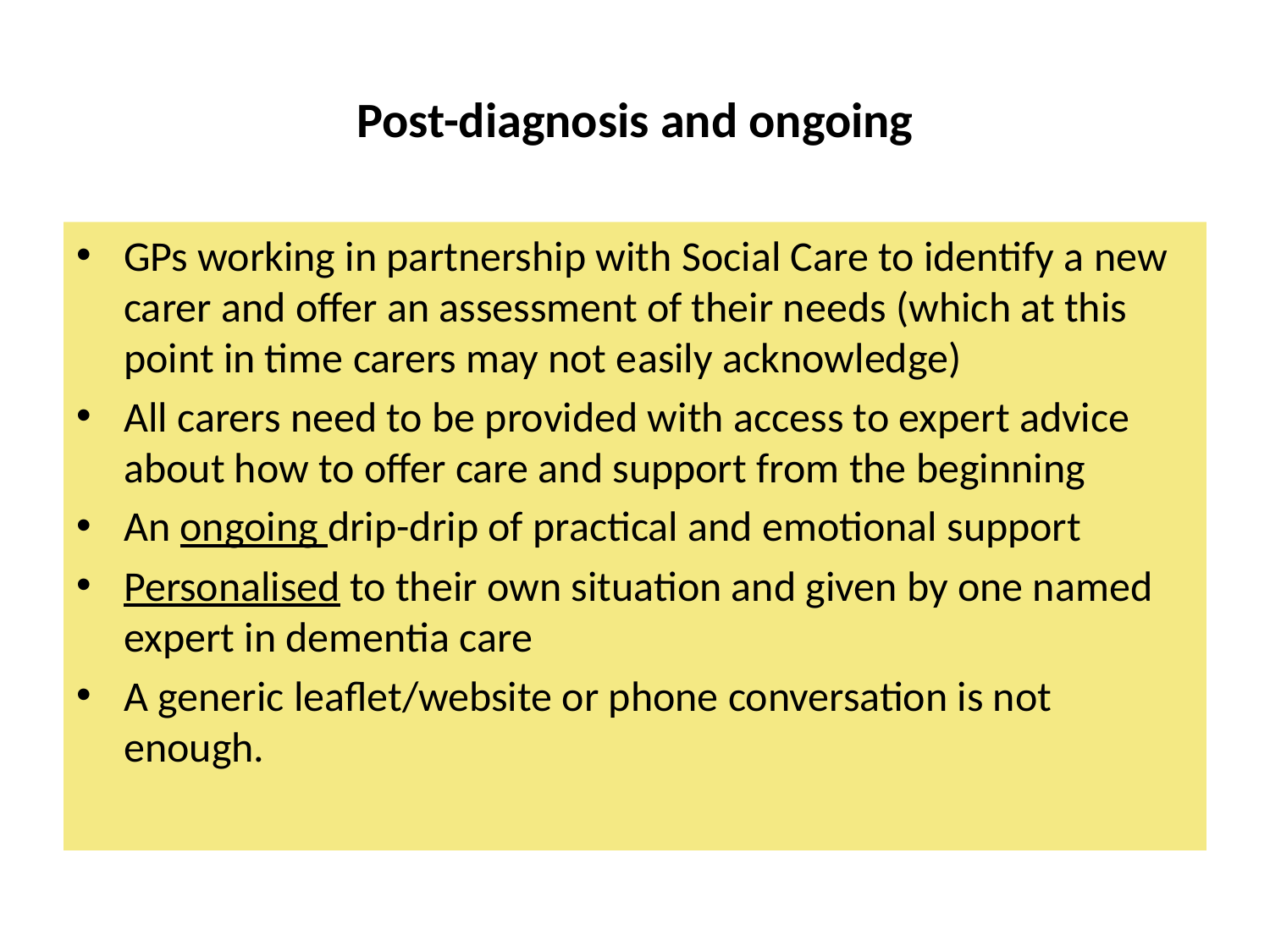

# Post-diagnosis and ongoing
GPs working in partnership with Social Care to identify a new carer and offer an assessment of their needs (which at this point in time carers may not easily acknowledge)
All carers need to be provided with access to expert advice about how to offer care and support from the beginning
An ongoing drip-drip of practical and emotional support
Personalised to their own situation and given by one named expert in dementia care
A generic leaflet/website or phone conversation is not enough.